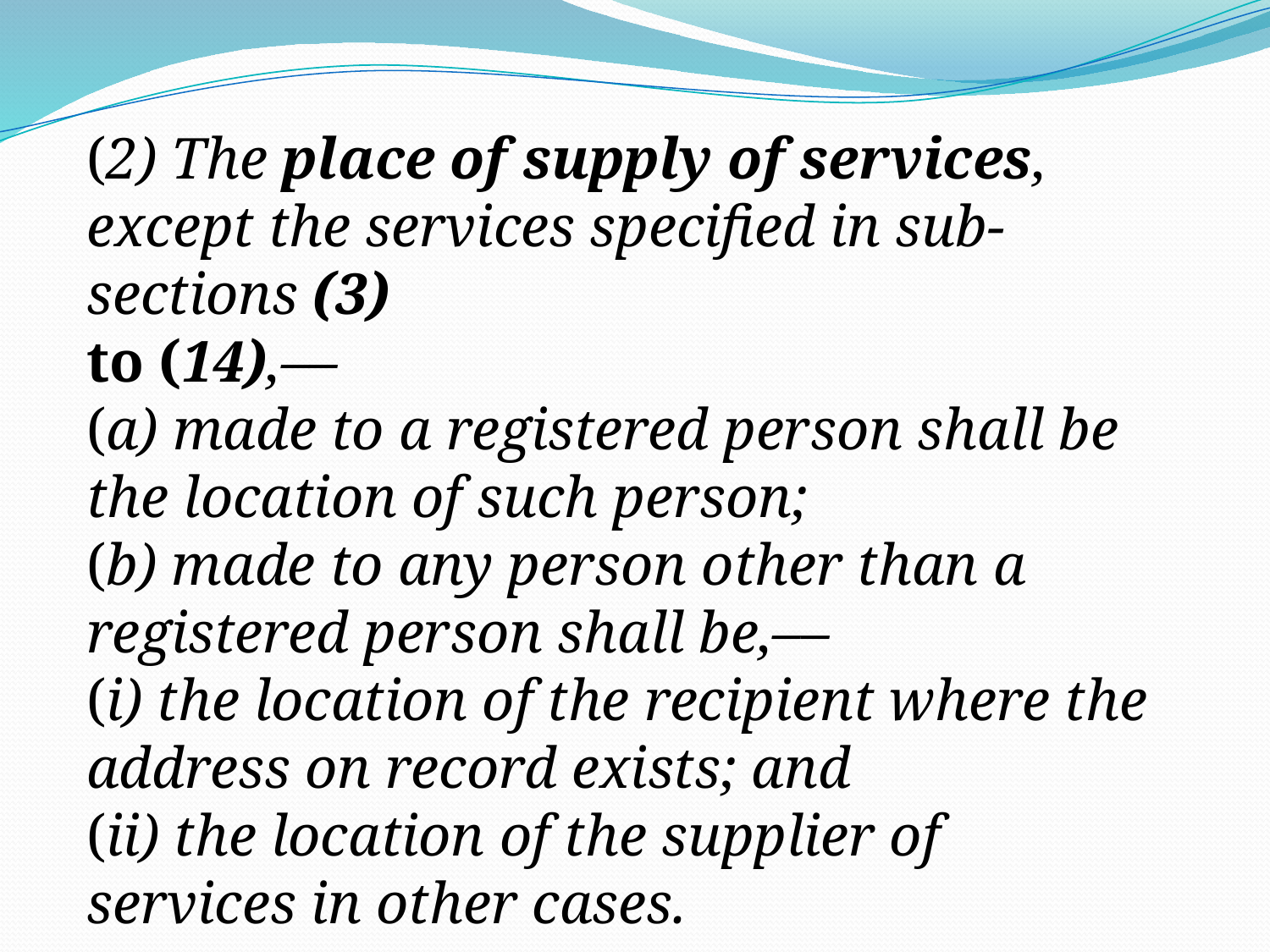

(2) The place of supply of services, except the services specified in sub-sections (3)
to (14),––
(a) made to a registered person shall be the location of such person;
(b) made to any person other than a registered person shall be,––
(i) the location of the recipient where the address on record exists; and
(ii) the location of the supplier of services in other cases.